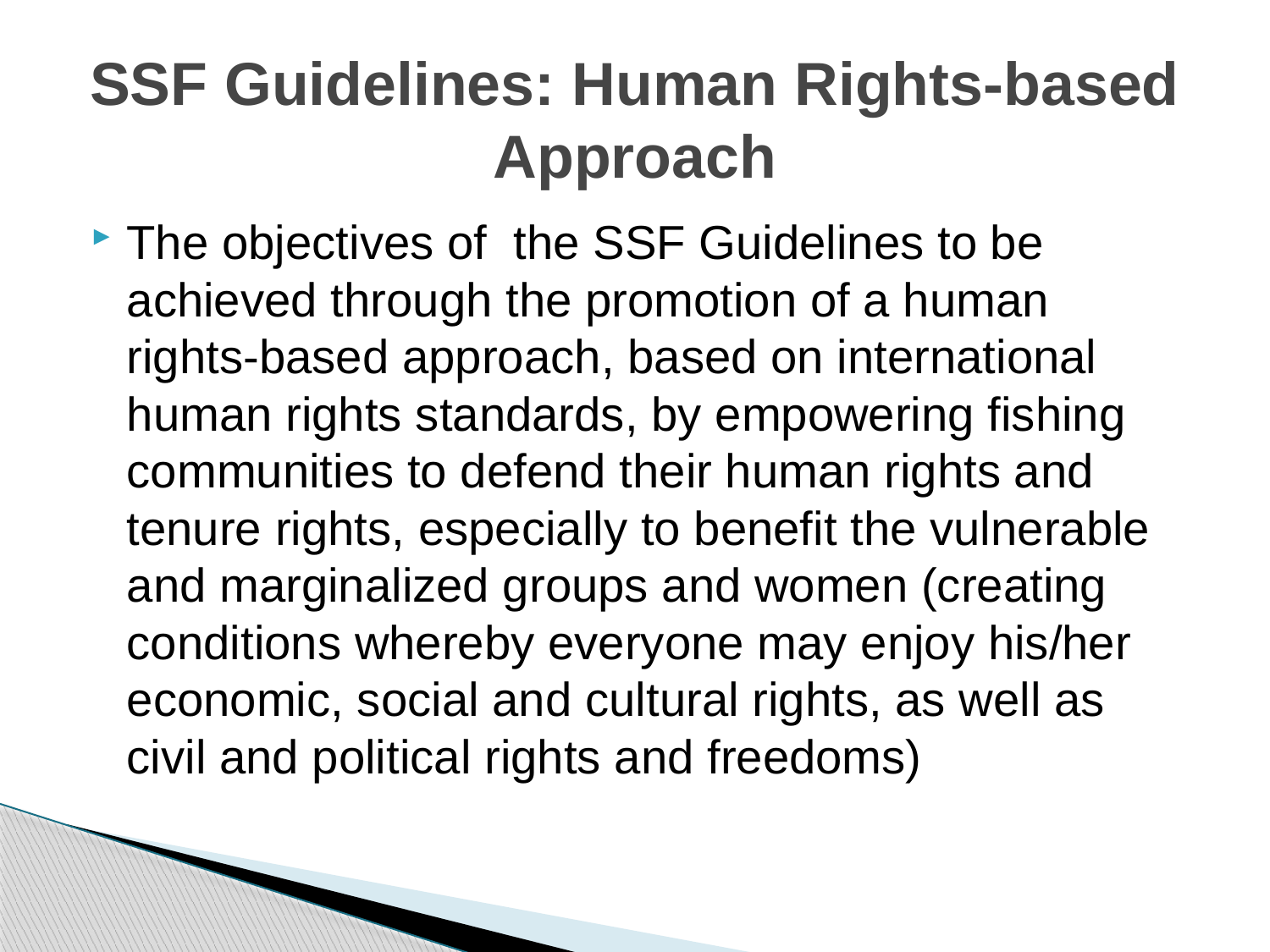

# SSF Guidelines: Human Rights-based Approach
The objectives of  the SSF Guidelines to be achieved through the promotion of a human rights-based approach, based on international human rights standards, by empowering fishing communities to defend their human rights and tenure rights, especially to benefit the vulnerable and marginalized groups and women (creating conditions whereby everyone may enjoy his/her economic, social and cultural rights, as well as civil and political rights and freedoms)